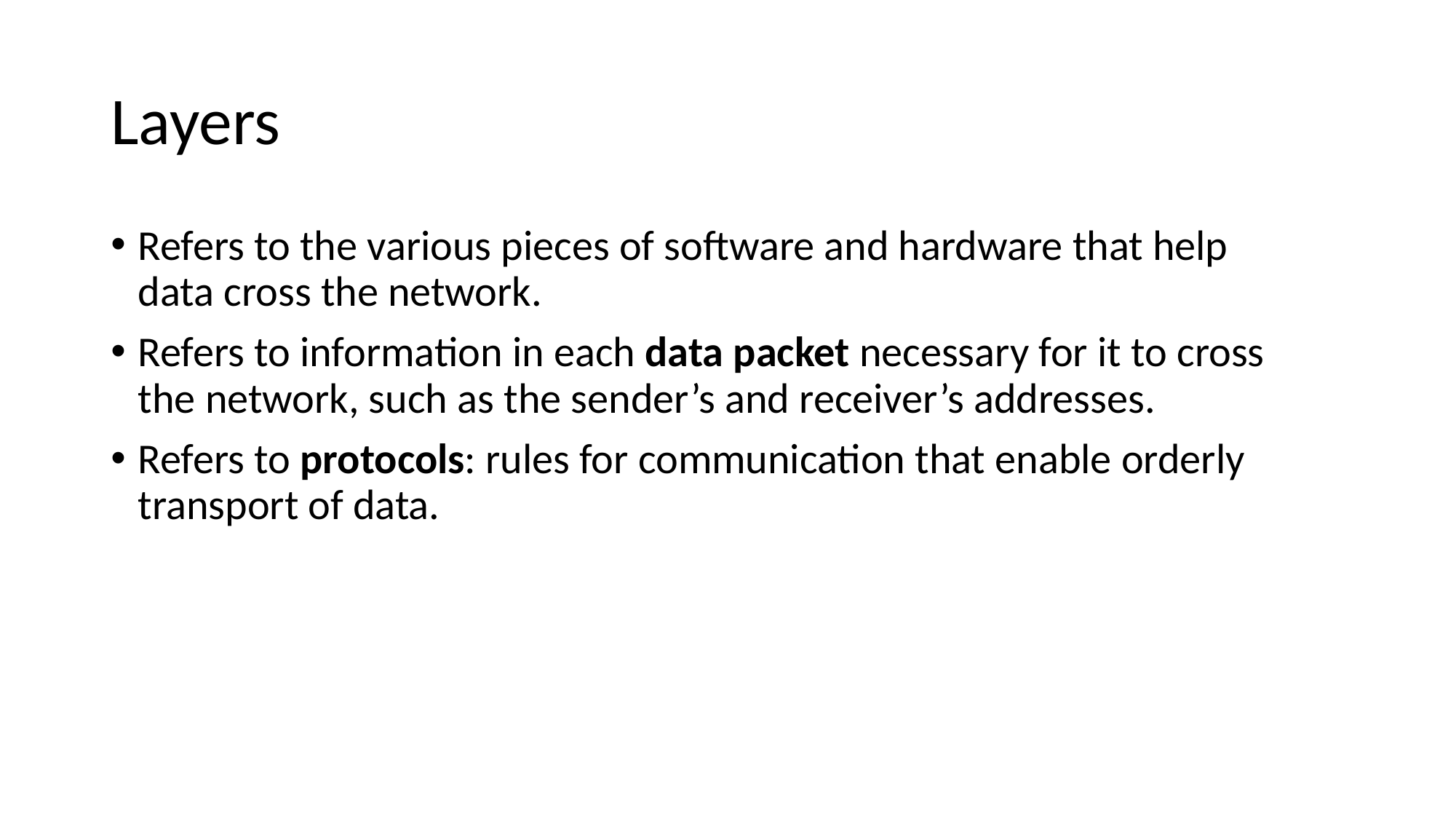

# Layers
Refers to the various pieces of software and hardware that help data cross the network.
Refers to information in each data packet necessary for it to cross the network, such as the sender’s and receiver’s addresses.
Refers to protocols: rules for communication that enable orderly transport of data.